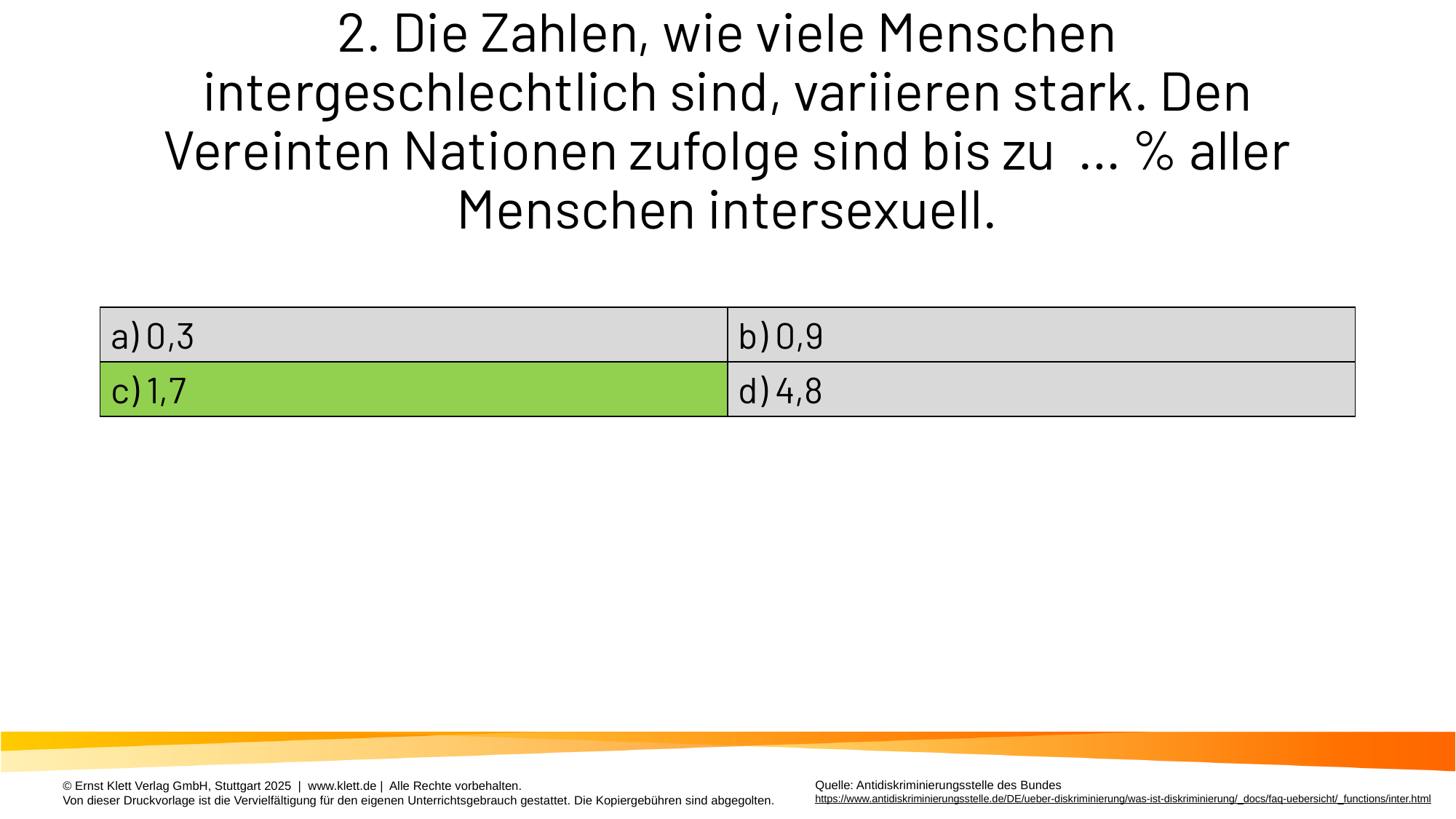

# 2. Die Zahlen, wie viele Menschen intergeschlechtlich sind, variieren stark. Den Vereinten Nationen zufolge sind bis zu  … % aller Menschen intersexuell.
| a) 0,3 | b) 0,9 |
| --- | --- |
| c) 1,7 | d) 4,8 |
Quelle: Antidiskriminierungsstelle des Bundes
https://www.antidiskriminierungsstelle.de/DE/ueber-diskriminierung/was-ist-diskriminierung/_docs/faq-uebersicht/_functions/inter.html